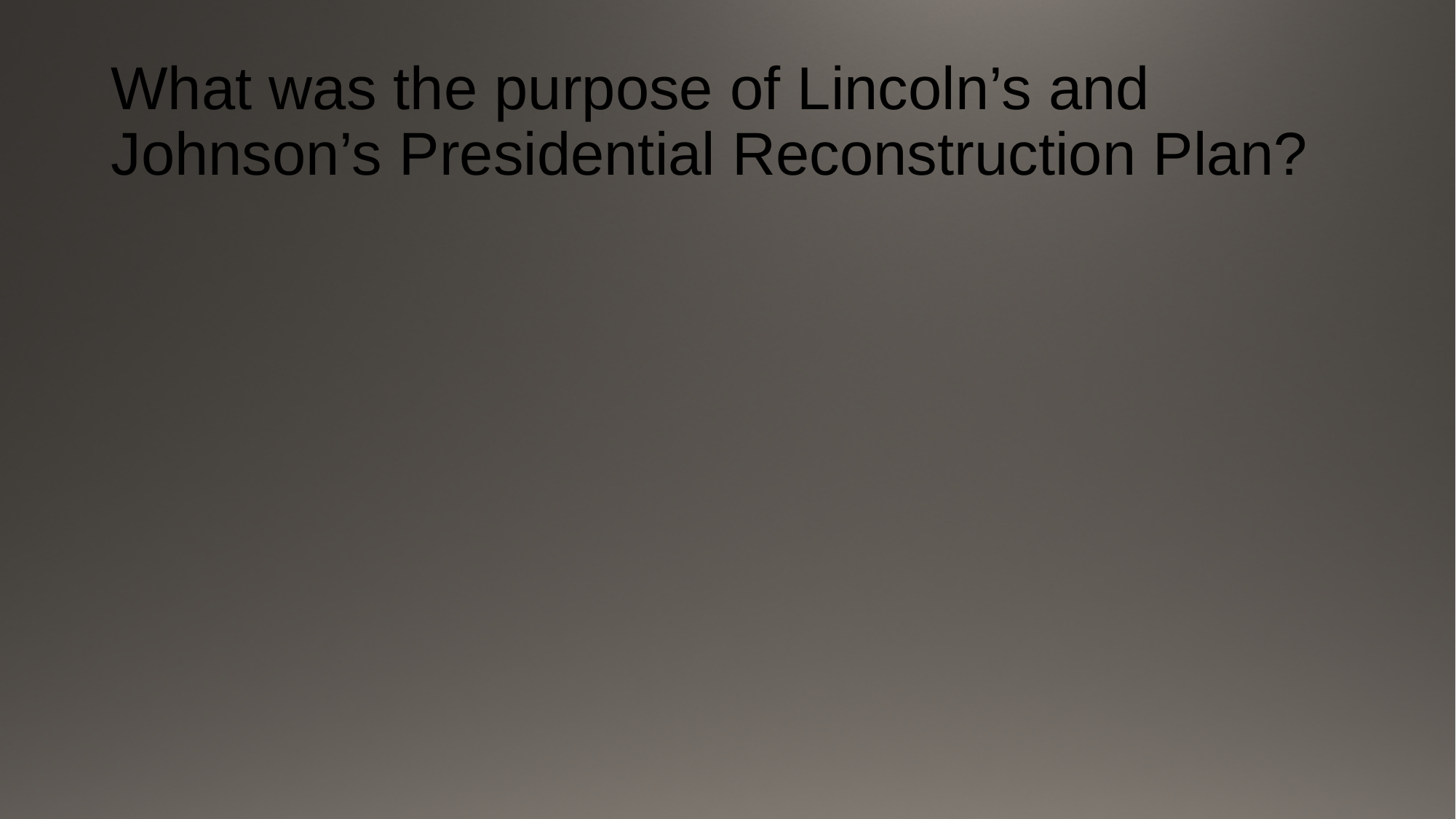

# What was the purpose of Lincoln’s and Johnson’s Presidential Reconstruction Plan?